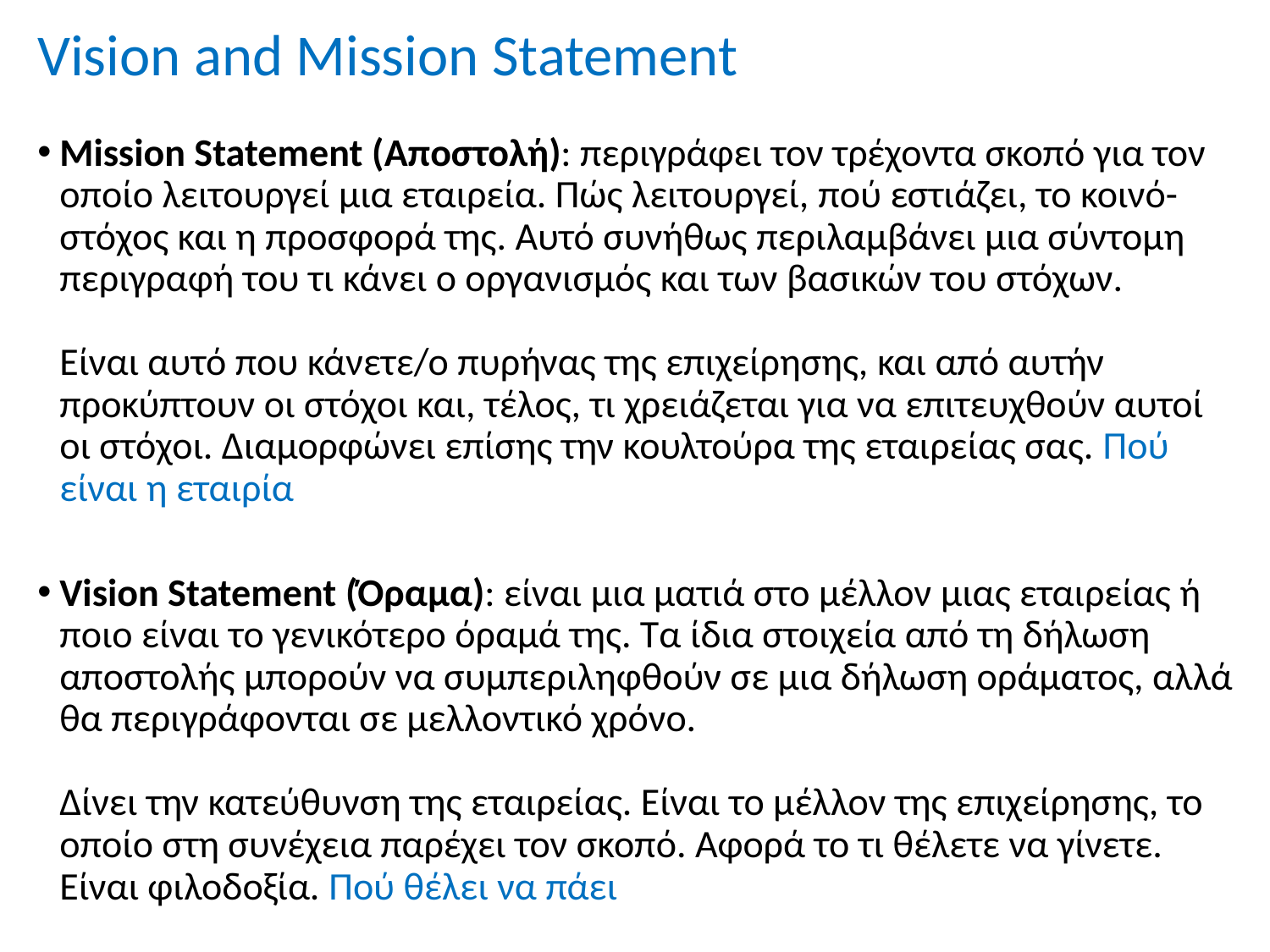

# Vision and Mission Statement
Mission Statement (Αποστολή): περιγράφει τον τρέχοντα σκοπό για τον οποίο λειτουργεί μια εταιρεία. Πώς λειτουργεί, πού εστιάζει, το κοινό-στόχος και η προσφορά της. Αυτό συνήθως περιλαμβάνει μια σύντομη περιγραφή του τι κάνει ο οργανισμός και των βασικών του στόχων.
Είναι αυτό που κάνετε/ο πυρήνας της επιχείρησης, και από αυτήν προκύπτουν οι στόχοι και, τέλος, τι χρειάζεται για να επιτευχθούν αυτοί οι στόχοι. Διαμορφώνει επίσης την κουλτούρα της εταιρείας σας. Πού είναι η εταιρία

Vision Statement (Όραμα): είναι μια ματιά στο μέλλον μιας εταιρείας ή ποιο είναι το γενικότερο όραμά της. Τα ίδια στοιχεία από τη δήλωση αποστολής μπορούν να συμπεριληφθούν σε μια δήλωση οράματος, αλλά θα περιγράφονται σε μελλοντικό χρόνο.
Δίνει την κατεύθυνση της εταιρείας. Είναι το μέλλον της επιχείρησης, το οποίο στη συνέχεια παρέχει τον σκοπό. Αφορά το τι θέλετε να γίνετε. Είναι φιλοδοξία. Πού θέλει να πάει